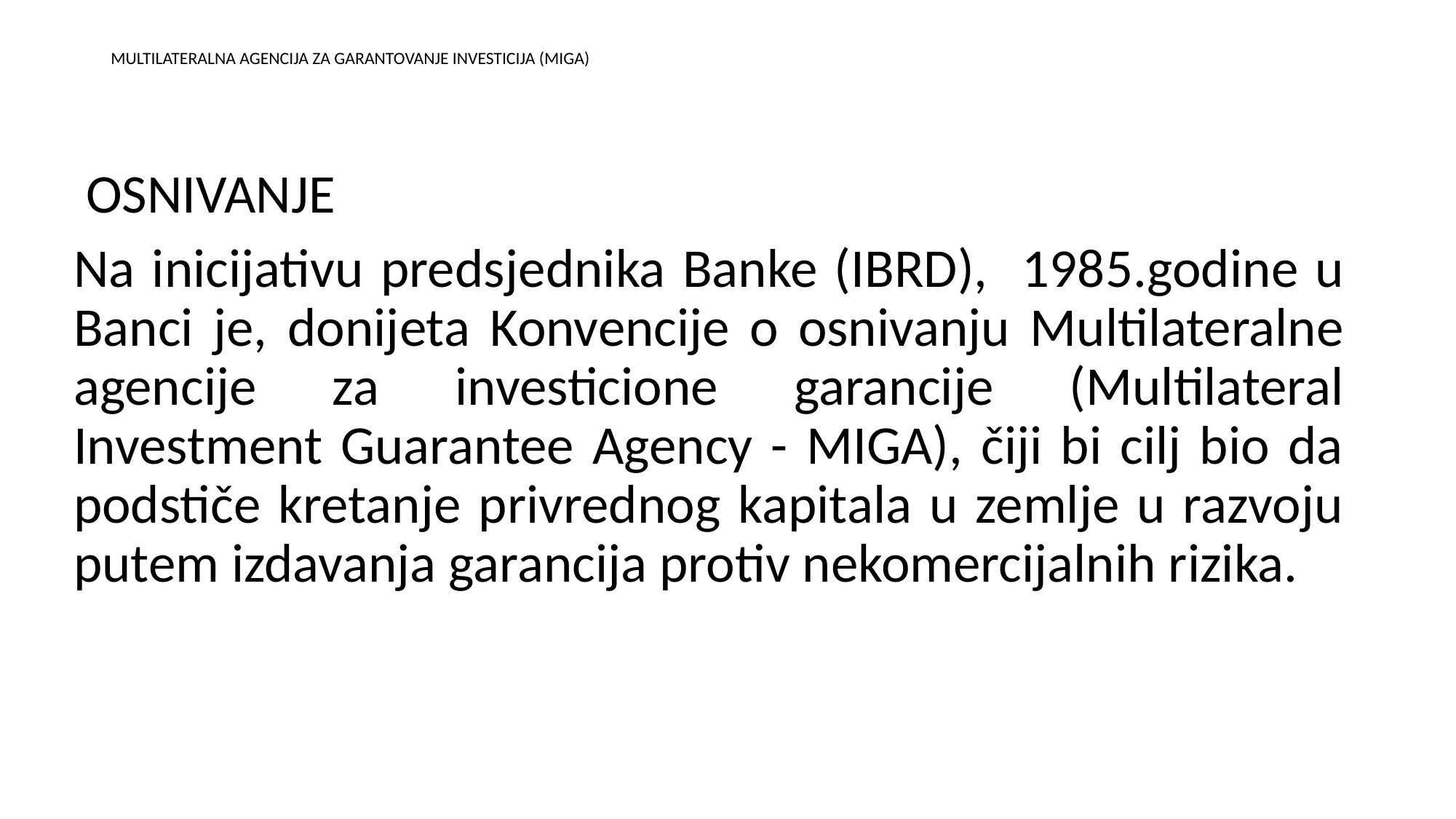

# MULTILATERALNA AGENCIJA ZA GARANTOVANJE INVESTICIJA (MIGA)
 OSNIVANJE
Na inicijativu predsjednika Banke (IBRD),  1985.godine u Banci je, donijeta Konvencije o osnivanju Multilateralne agencije za investicione garancije (Multilateral Investment Guarantee Agency - MIGA), čiji bi cilj bio da podstiče kretanje privrednog kapitala u zemlje u razvoju putem izdavanja garancija protiv nekomercijalnih rizika.